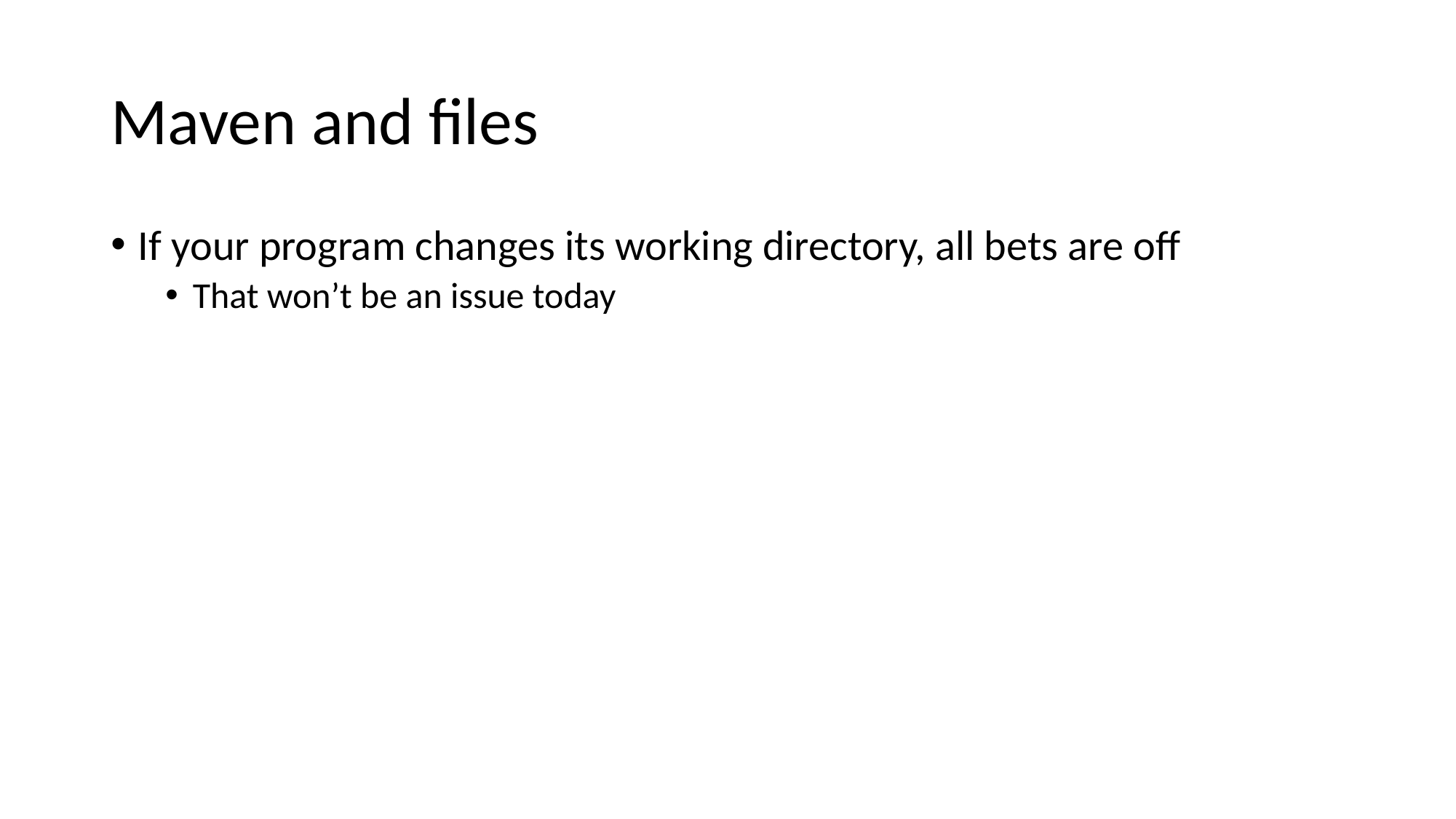

# Maven and files
If your program changes its working directory, all bets are off
That won’t be an issue today